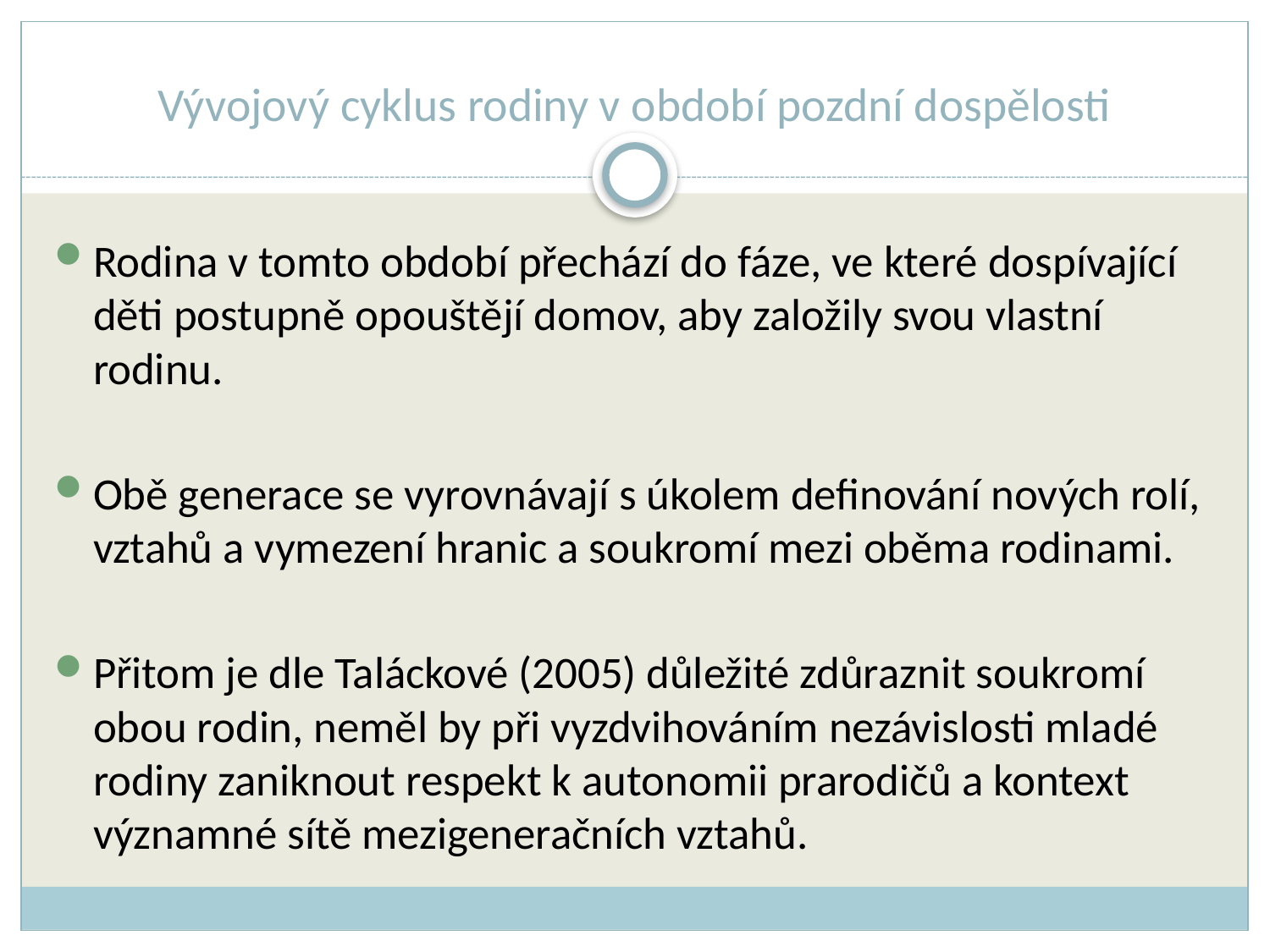

# Vývojový cyklus rodiny v období pozdní dospělosti
Rodina v tomto období přechází do fáze, ve které dospívající děti postupně opouštějí domov, aby založily svou vlastní rodinu.

Obě generace se vyrovnávají s úkolem definování nových rolí, vztahů a vymezení hranic a soukromí mezi oběma rodinami.

Přitom je dle Taláckové (2005) důležité zdůraznit soukromí obou rodin, neměl by při vyzdvihováním nezávislosti mladé rodiny zaniknout respekt k autonomii prarodičů a kontext významné sítě mezigeneračních vztahů.